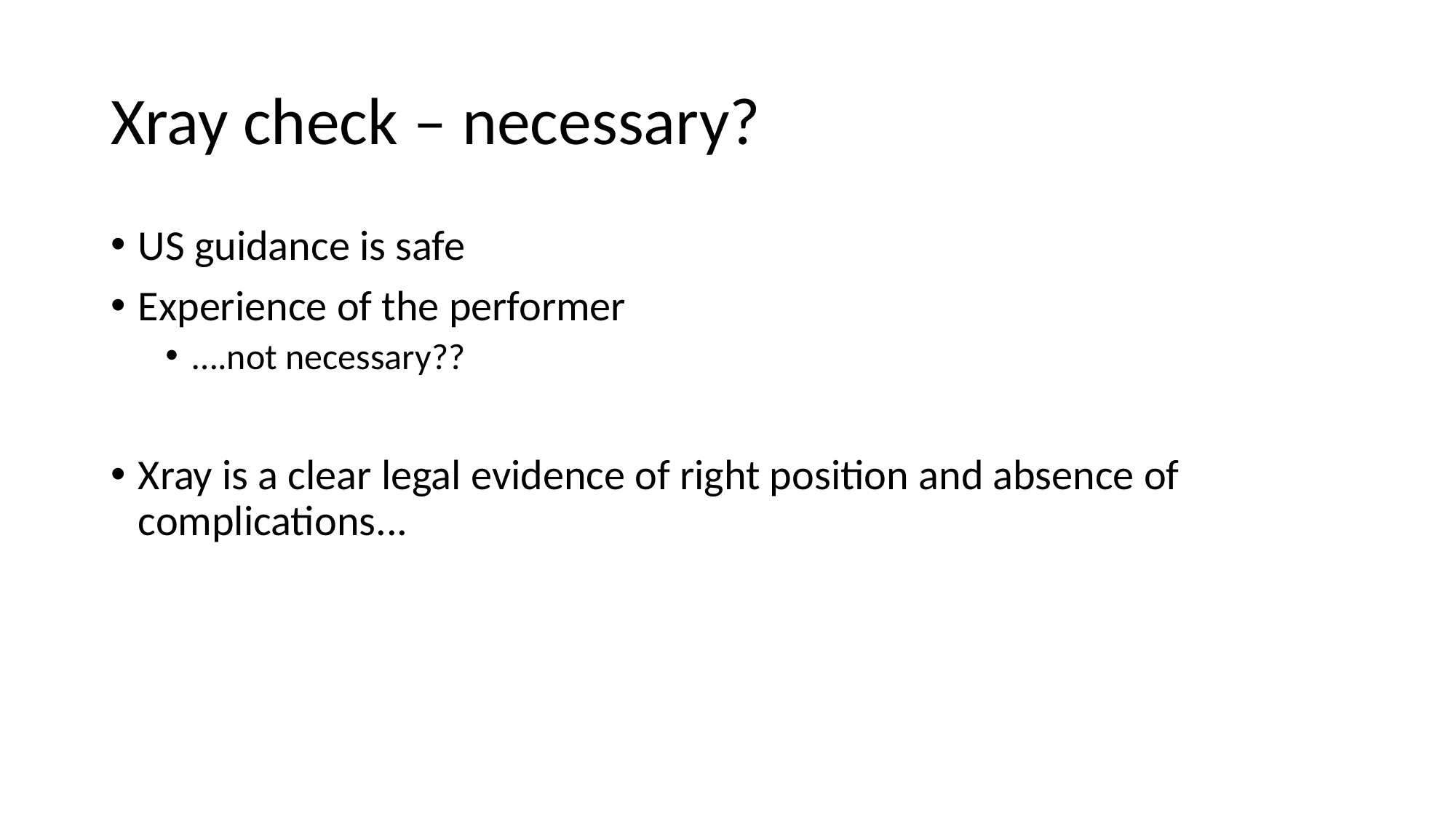

# Xray check – necessary?
US guidance is safe
Experience of the performer
….not necessary??

Xray is a clear legal evidence of right position and absence of complications...